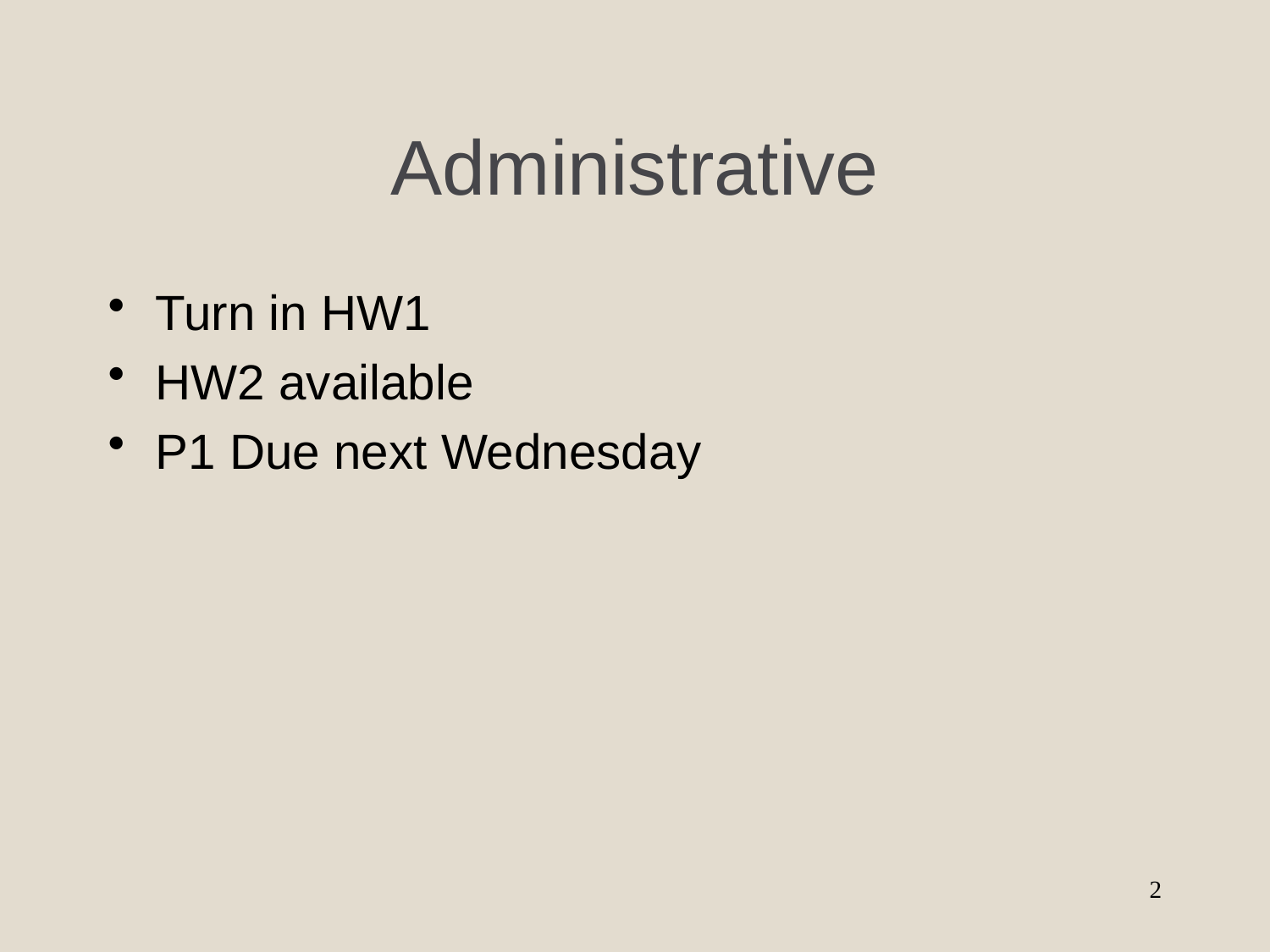

# Administrative
Turn in HW1
HW2 available
P1 Due next Wednesday
2